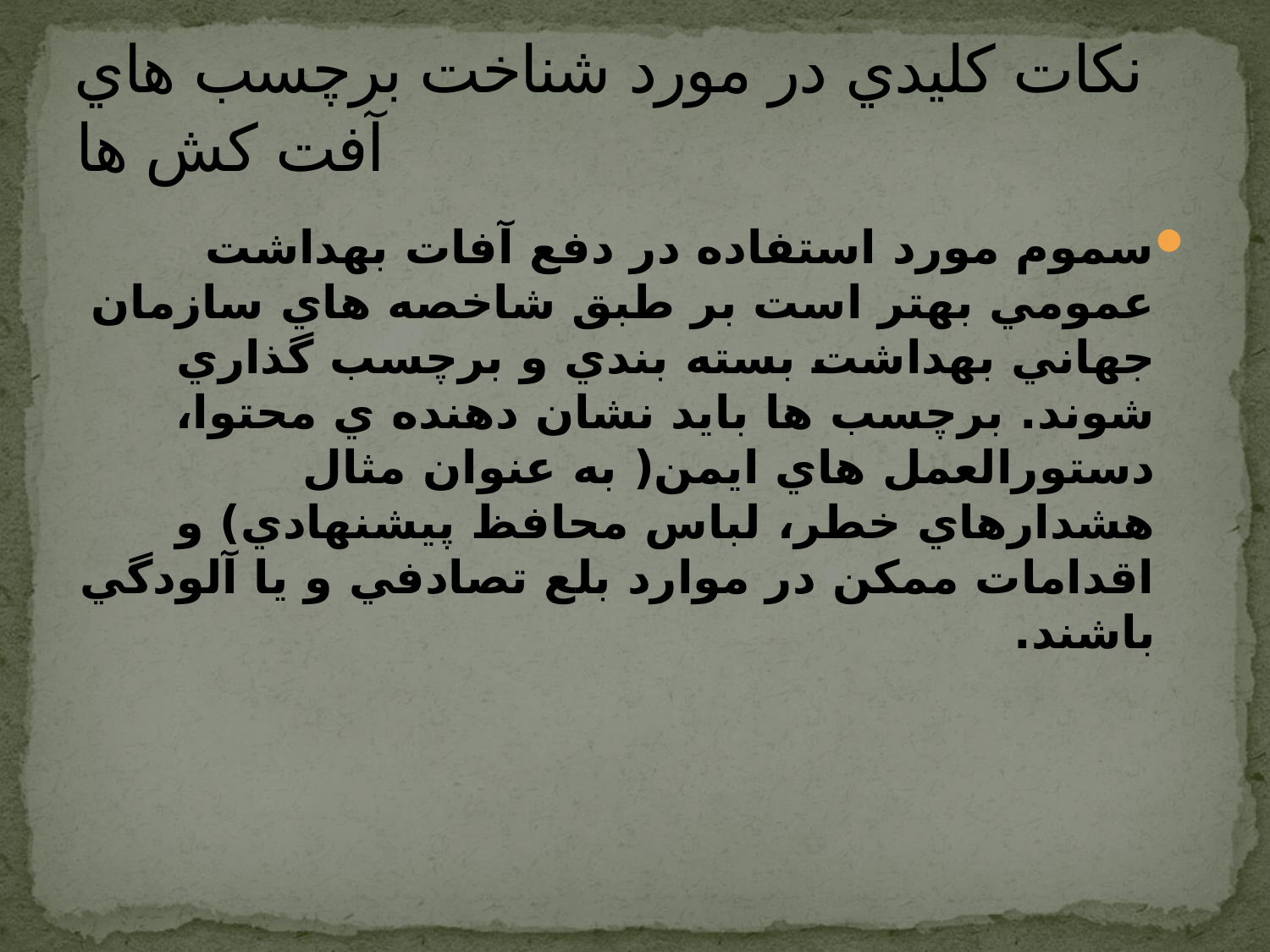

# نکات کليدي در مورد شناخت برچسب هاي آفت کش ها
سموم مورد استفاده در دفع آفات بهداشت عمومي بهتر است بر طبق شاخصه هاي سازمان جهاني بهداشت بسته بندي و برچسب گذاري شوند. برچسب ها بايد نشان دهنده ي محتوا، دستورالعمل هاي ايمن( به عنوان مثال هشدارهاي خطر، لباس محافظ پيشنهادي) و اقدامات ممکن در موارد بلع تصادفي و يا آلودگي باشند.